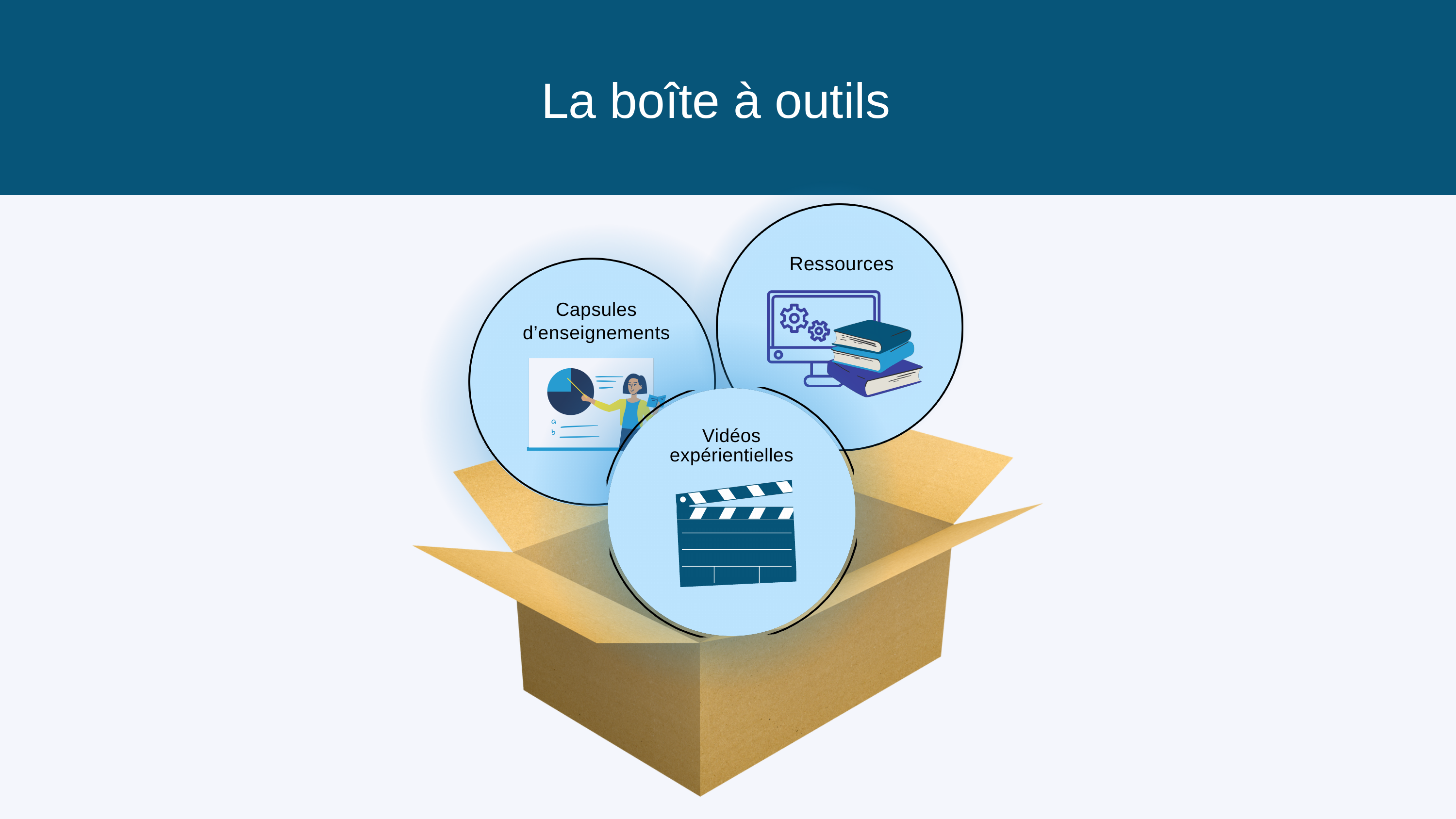

La boîte à outils

Ressources

Capsules d’enseignements

Vidéos expérientielles